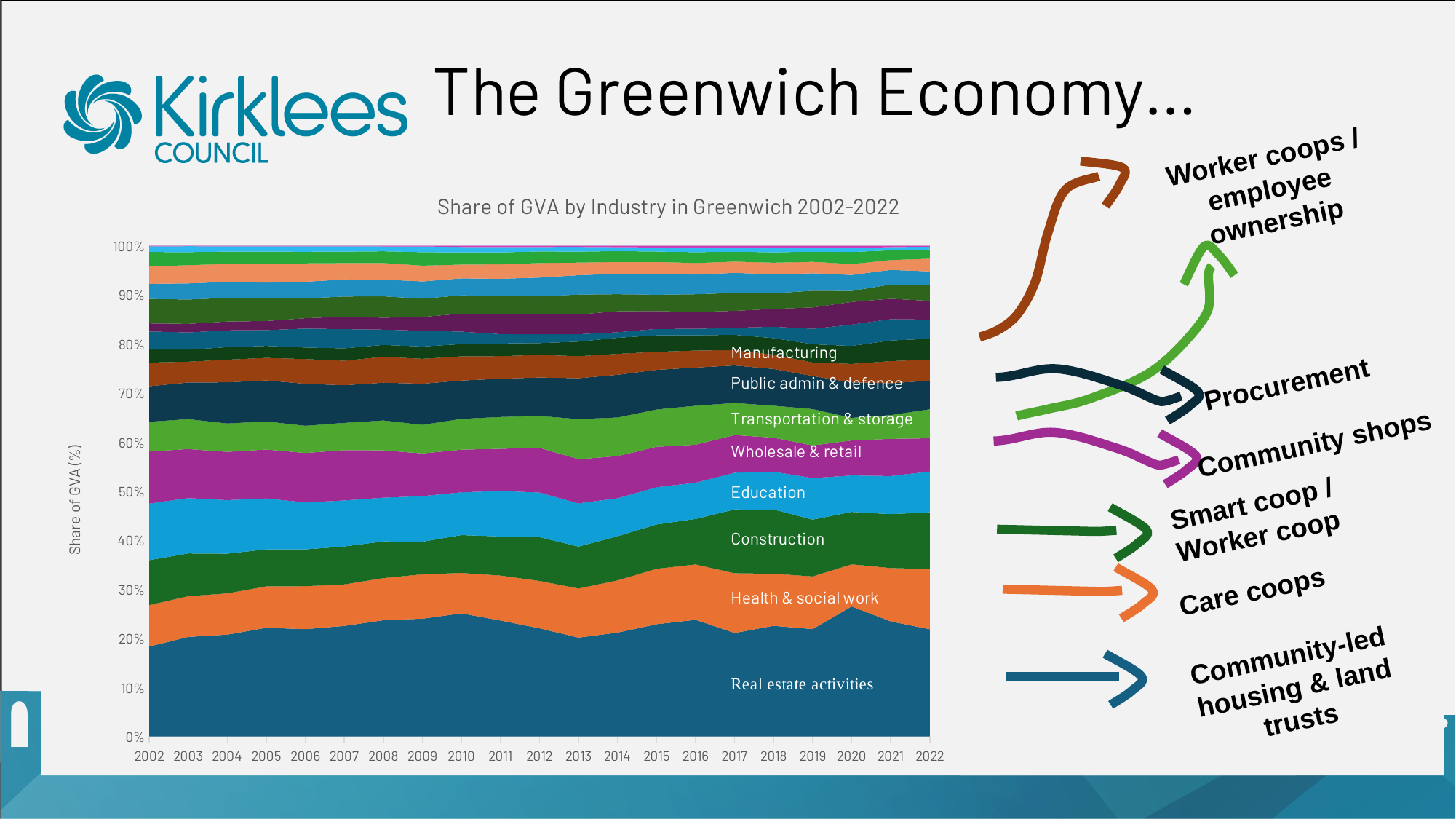

The Greenwich Economy…
Worker coops / employee ownership

### Chart: Share of GVA by Industry in Greenwich 2002-2022

| Category | Real estate activities | Human health and social work activities | Construction | Education | Wholesale and retail trade; repair of motor vehicles | Transportation and storage | Public administration and defence | Manufacturing | Administrative and support service activities | Financial and insurance activities | Information and communication | Accommodation and food service activities | Professional, scientific and technical activities | Arts, entertainment and recreation | Other service activities | Agriculture, mining, electricity, gas, water and waste | Activities of households  |
|---|---|---|---|---|---|---|---|---|---|---|---|---|---|---|---|---|---|
| 2002 | 835.0 | 384.0 | 417.0 | 525.0 | 484.0 | 276.0 | 329.0 | 220.0 | 121.0 | 168.0 | 75.0 | 227.0 | 140.0 | 161.0 | 134.0 | 52.0 | 7.0 |
| 2003 | 955.0 | 391.0 | 410.0 | 531.0 | 471.0 | 287.0 | 351.0 | 200.0 | 116.0 | 165.0 | 82.0 | 233.0 | 155.0 | 175.0 | 125.0 | 57.0 | 5.0 |
| 2004 | 1005.0 | 407.0 | 392.0 | 529.0 | 477.0 | 280.0 | 406.0 | 224.0 | 123.0 | 166.0 | 87.0 | 234.0 | 158.0 | 177.0 | 122.0 | 51.0 | 7.0 |
| 2005 | 1104.0 | 420.0 | 376.0 | 517.0 | 497.0 | 285.0 | 417.0 | 229.0 | 121.0 | 161.0 | 92.0 | 229.0 | 161.0 | 195.0 | 119.0 | 54.0 | 7.0 |
| 2006 | 1135.0 | 454.0 | 389.0 | 496.0 | 524.0 | 288.0 | 443.0 | 262.0 | 122.0 | 201.0 | 109.0 | 210.0 | 175.0 | 195.0 | 123.0 | 57.0 | 7.0 |
| 2007 | 1155.0 | 434.0 | 396.0 | 481.0 | 526.0 | 285.0 | 393.0 | 256.0 | 129.0 | 201.0 | 130.0 | 211.0 | 179.0 | 170.0 | 120.0 | 55.0 | 7.0 |
| 2008 | 1202.0 | 436.0 | 379.0 | 452.0 | 490.0 | 309.0 | 390.0 | 268.0 | 123.0 | 158.0 | 123.0 | 221.0 | 174.0 | 170.0 | 122.0 | 50.0 | 8.0 |
| 2009 | 1120.0 | 422.0 | 310.0 | 434.0 | 406.0 | 272.0 | 391.0 | 237.0 | 117.0 | 150.0 | 131.0 | 174.0 | 164.0 | 150.0 | 128.0 | 55.0 | 7.0 |
| 2010 | 1232.0 | 404.0 | 379.0 | 428.0 | 427.0 | 308.0 | 384.0 | 242.0 | 122.0 | 125.0 | 180.0 | 183.0 | 170.0 | 138.0 | 122.0 | 54.0 | 13.0 |
| 2011 | 1174.0 | 455.0 | 395.0 | 461.0 | 427.0 | 322.0 | 387.0 | 229.0 | 128.0 | 95.0 | 203.0 | 187.0 | 170.0 | 146.0 | 121.0 | 54.0 | 14.0 |
| 2012 | 1089.0 | 477.0 | 440.0 | 450.0 | 450.0 | 321.0 | 387.0 | 227.0 | 119.0 | 89.0 | 206.0 | 176.0 | 189.0 | 146.0 | 117.0 | 45.0 | 13.0 |
| 2013 | 1012.0 | 503.0 | 429.0 | 442.0 | 453.0 | 410.0 | 418.0 | 226.0 | 149.0 | 76.0 | 203.0 | 202.0 | 199.0 | 129.0 | 112.0 | 48.0 | 13.0 |
| 2014 | 1087.0 | 546.0 | 462.0 | 398.0 | 441.0 | 404.0 | 447.0 | 219.0 | 168.0 | 58.0 | 219.0 | 179.0 | 215.0 | 123.0 | 113.0 | 41.0 | 16.0 |
| 2015 | 1188.0 | 586.0 | 469.0 | 394.0 | 428.0 | 395.0 | 419.0 | 191.0 | 174.0 | 68.0 | 189.0 | 173.0 | 220.0 | 127.0 | 110.0 | 43.0 | 19.0 |
| 2016 | 1270.0 | 603.0 | 495.0 | 395.0 | 414.0 | 424.0 | 416.0 | 185.0 | 166.0 | 71.0 | 183.0 | 193.0 | 215.0 | 125.0 | 118.0 | 48.0 | 23.0 |
| 2017 | 1169.0 | 674.0 | 721.0 | 415.0 | 425.0 | 363.0 | 423.0 | 174.0 | 172.0 | 80.0 | 191.0 | 202.0 | 227.0 | 127.0 | 112.0 | 43.0 | 25.0 |
| 2018 | 1263.0 | 594.0 | 733.0 | 431.0 | 388.0 | 365.0 | 419.0 | 163.0 | 189.0 | 130.0 | 203.0 | 179.0 | 217.0 | 132.0 | 118.0 | 50.0 | 26.0 |
| 2019 | 1283.0 | 629.0 | 679.0 | 496.0 | 390.0 | 435.0 | 395.0 | 162.0 | 217.0 | 185.0 | 255.0 | 200.0 | 208.0 | 137.0 | 121.0 | 46.0 | 26.0 |
| 2020 | 1213.0 | 393.0 | 489.0 | 340.0 | 327.0 | 211.0 | 331.0 | 172.0 | 168.0 | 199.0 | 211.0 | 103.0 | 149.0 | 101.0 | 113.0 | 37.0 | 22.0 |
| 2021 | 1168.0 | 542.0 | 547.0 | 387.0 | 378.0 | 241.0 | 323.0 | 225.0 | 210.0 | 216.0 | 207.0 | 145.0 | 148.0 | 100.0 | 99.0 | 32.0 | 15.0 |
| 2022 | 1180.0 | 662.0 | 625.0 | 448.0 | 366.0 | 319.0 | 315.0 | 232.0 | 229.0 | 211.0 | 206.0 | 173.0 | 151.0 | 140.0 | 101.0 | 31.0 | 11.0 |

Procurement

Community shops

Smart coop / Worker coop

Care coops

Community-led housing & land trusts